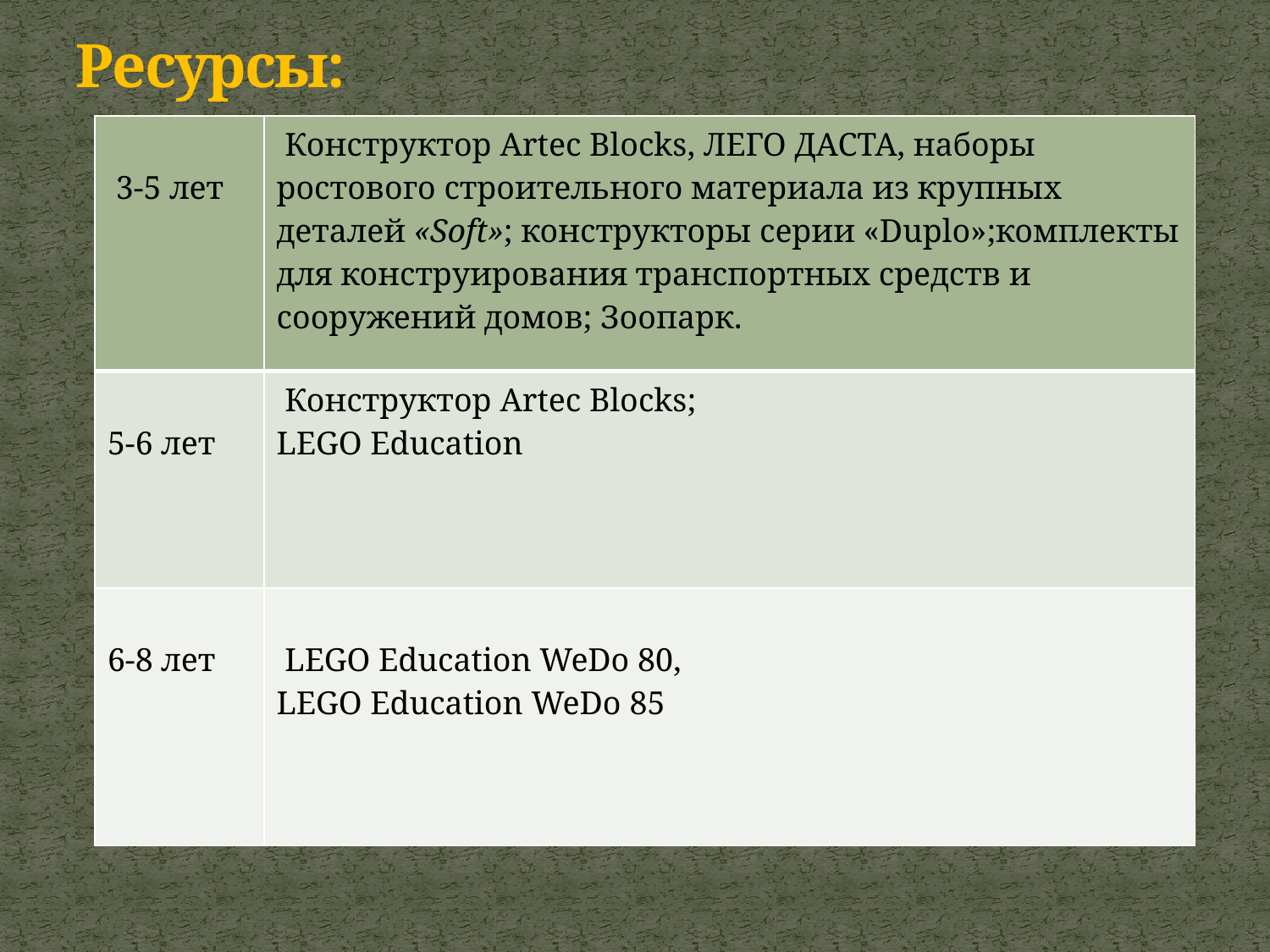

# Ресурсы:
| 3-5 лет | Конструктор Artec Blocks, ЛЕГО ДАСТА, наборы ростового строительного материала из крупных деталей «Soft»; конструкторы серии «Duplo»;комплекты для конструирования транспортных средств и сооружений домов; Зоопарк. |
| --- | --- |
| 5-6 лет | Конструктор Artec Blocks; LEGO Education |
| 6-8 лет | LEGO Education WeDo 80, LEGO Education WeDo 85 |